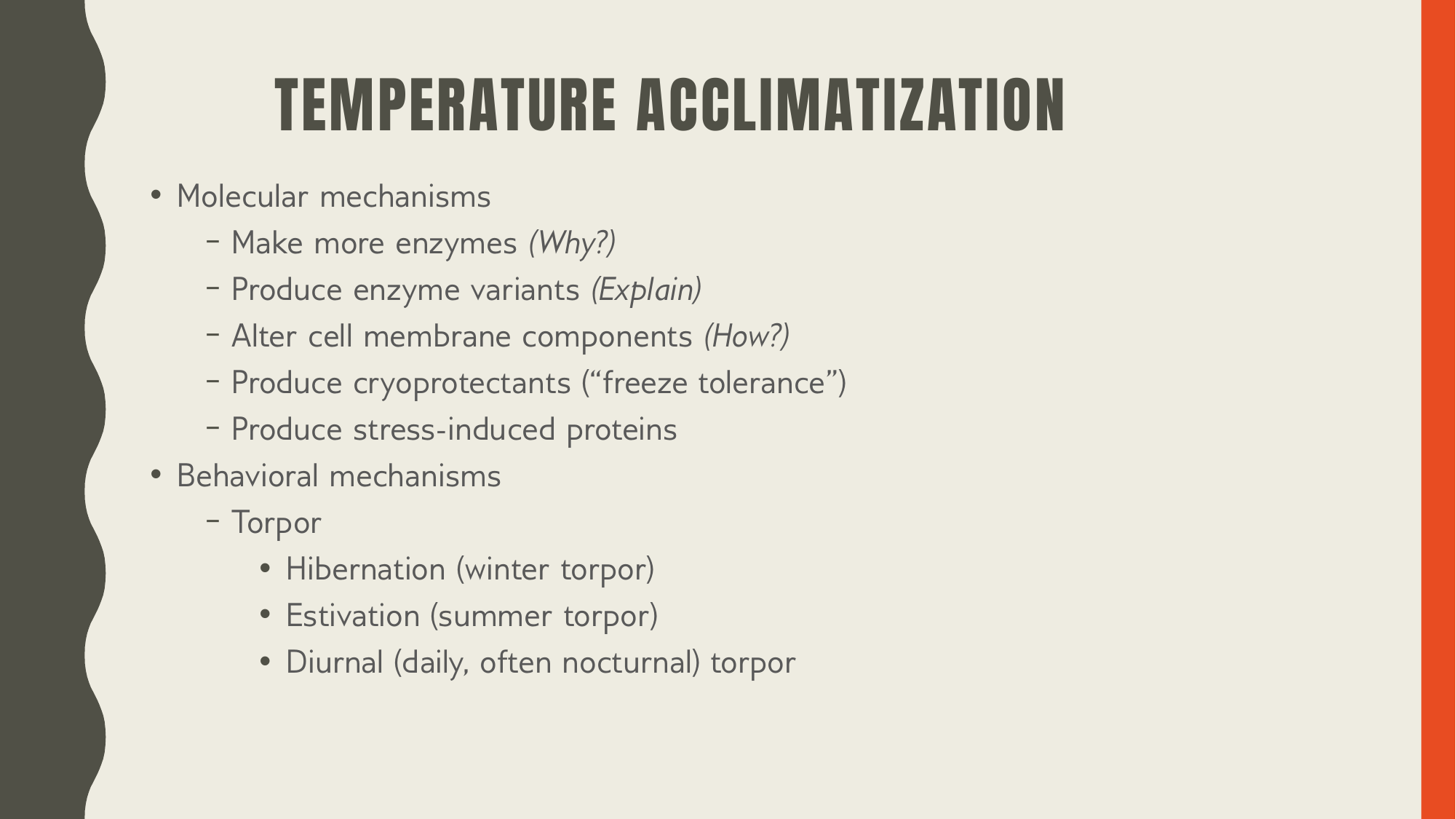

# Temperature Acclimatization
Molecular mechanisms
Make more enzymes (Why?)
Produce enzyme variants (Explain)
Alter cell membrane components (How?)
Produce cryoprotectants (“freeze tolerance”)
Produce stress-induced proteins
Behavioral mechanisms
Torpor
Hibernation (winter torpor)
Estivation (summer torpor)
Diurnal (daily, often nocturnal) torpor